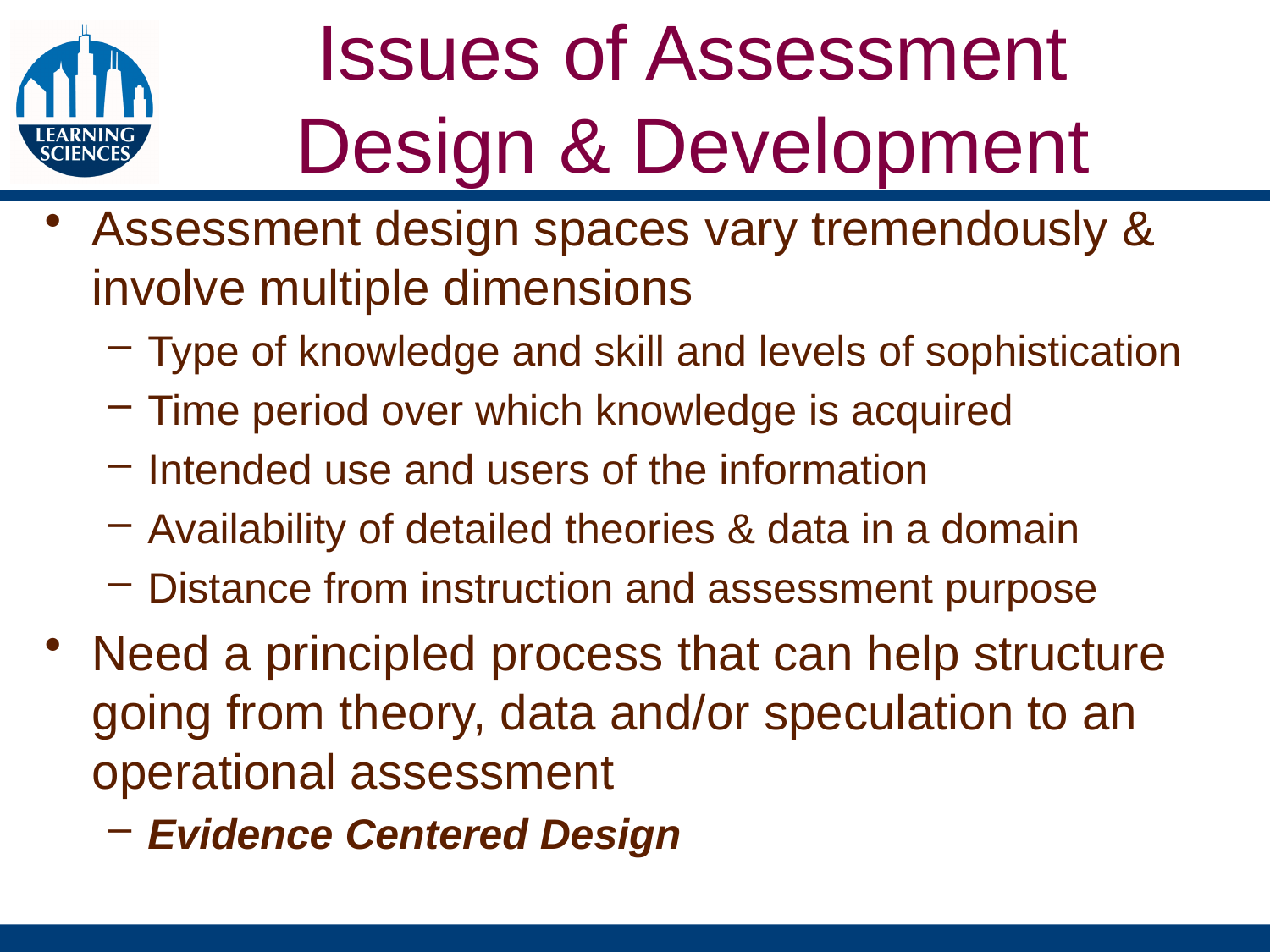

# Issues of Assessment Design & Development
Assessment design spaces vary tremendously & involve multiple dimensions
Type of knowledge and skill and levels of sophistication
Time period over which knowledge is acquired
Intended use and users of the information
Availability of detailed theories & data in a domain
Distance from instruction and assessment purpose
Need a principled process that can help structure going from theory, data and/or speculation to an operational assessment
Evidence Centered Design